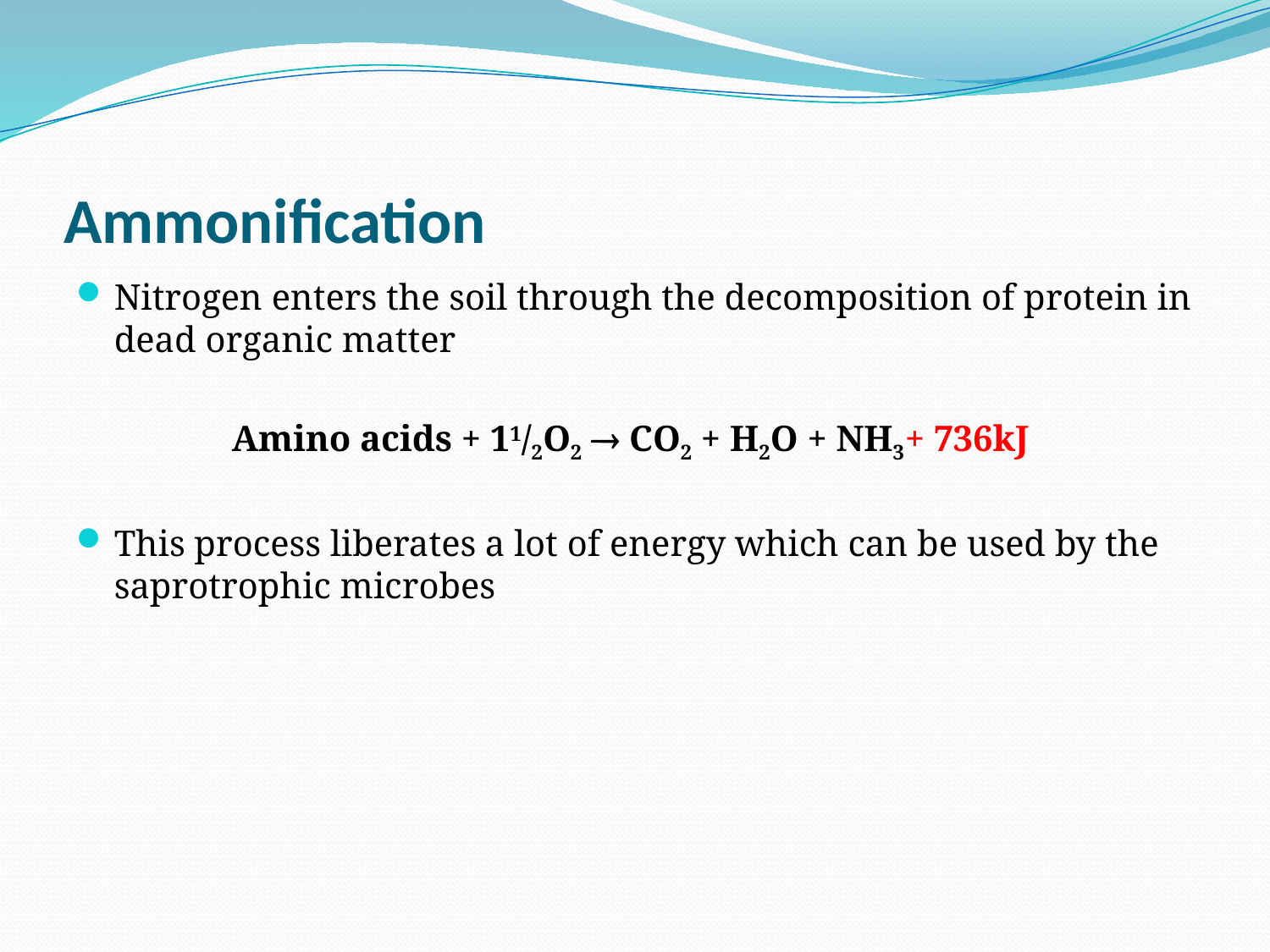

# Ammonification
Nitrogen enters the soil through the decomposition of protein in dead organic matter

Amino acids + 11/2O2 → CO2 + H2O + NH3	+ 736kJ

This process liberates a lot of energy which can be used by the saprotrophic microbes